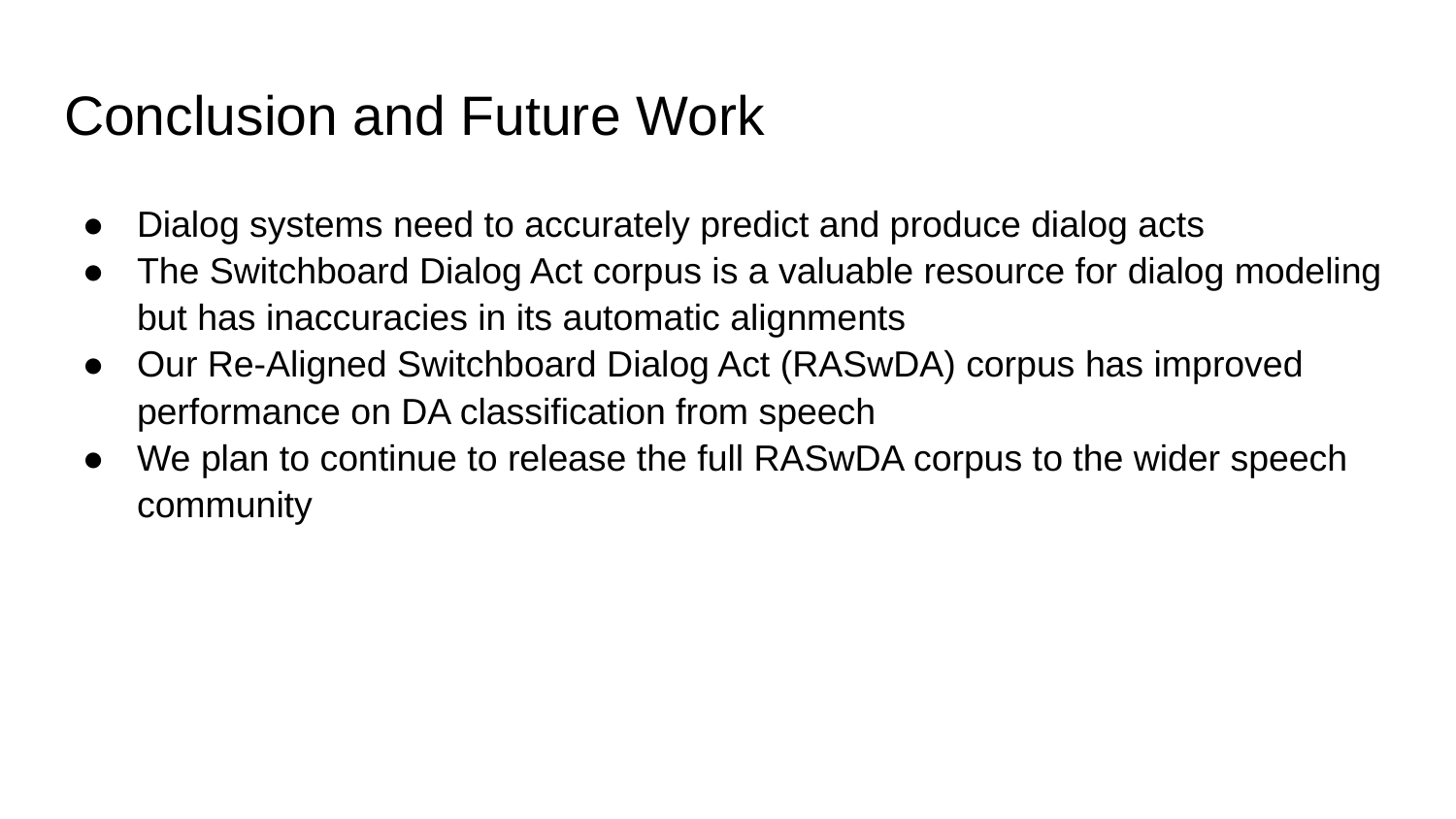

# Conclusion and Future Work
Dialog systems need to accurately predict and produce dialog acts
The Switchboard Dialog Act corpus is a valuable resource for dialog modeling but has inaccuracies in its automatic alignments
Our Re-Aligned Switchboard Dialog Act (RASwDA) corpus has improved performance on DA classification from speech
We plan to continue to release the full RASwDA corpus to the wider speech community